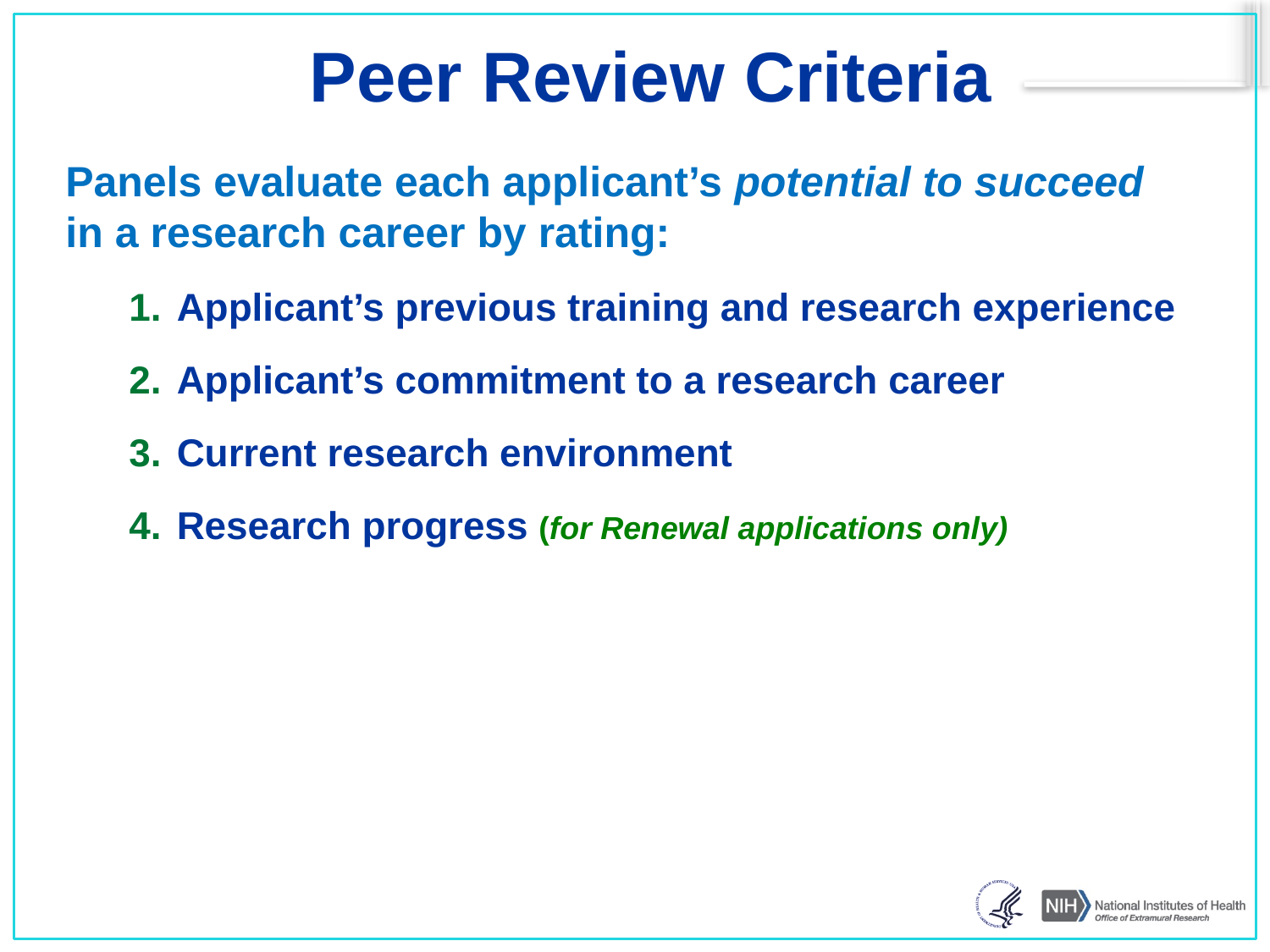

# Peer Review Criteria
Panels evaluate each applicant’s potential to succeed in a research career by rating:
Applicant’s previous training and research experience
Applicant’s commitment to a research career
Current research environment
Research progress (for Renewal applications only)